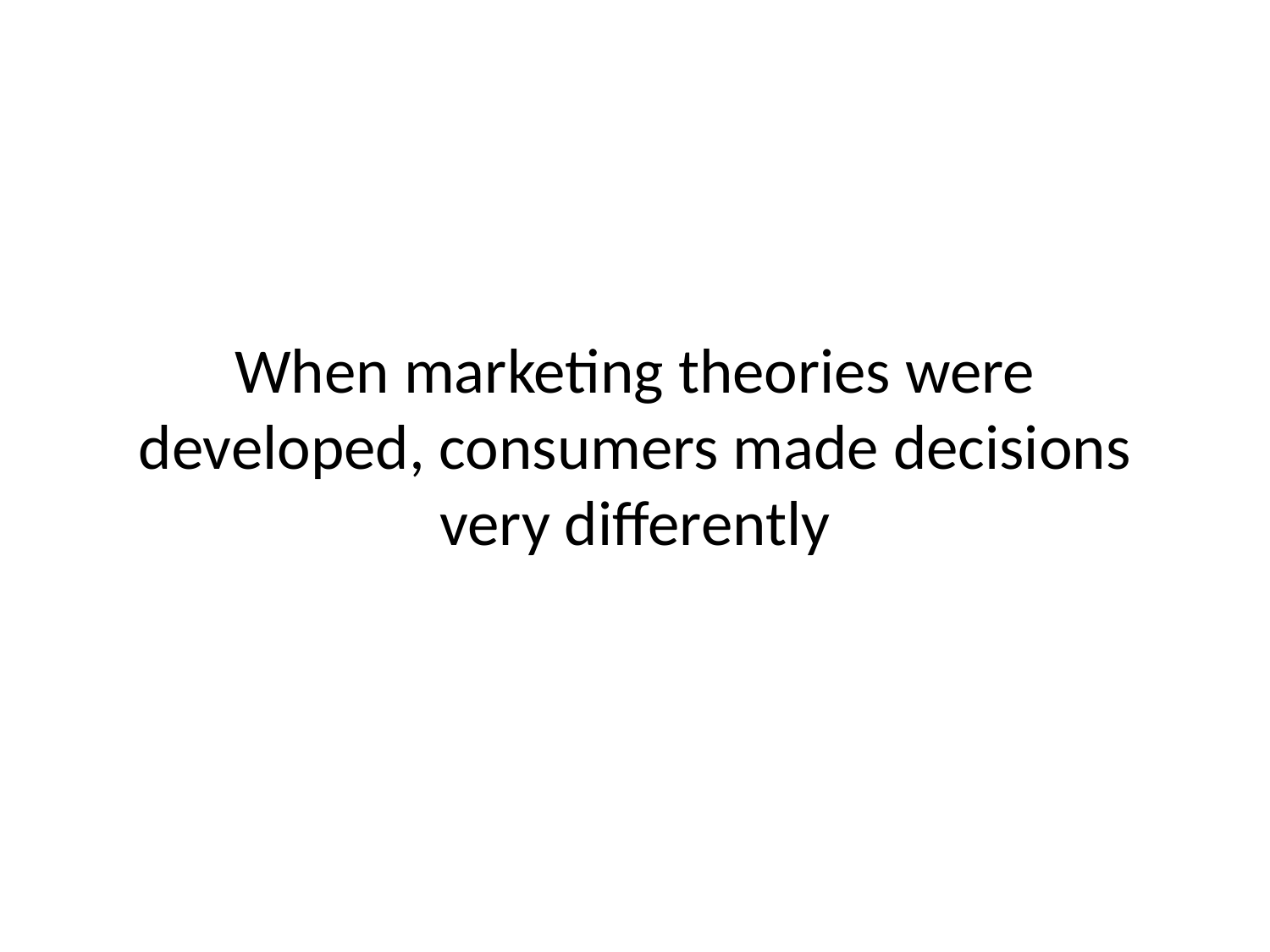

# When marketing theories were developed, consumers made decisions very differently